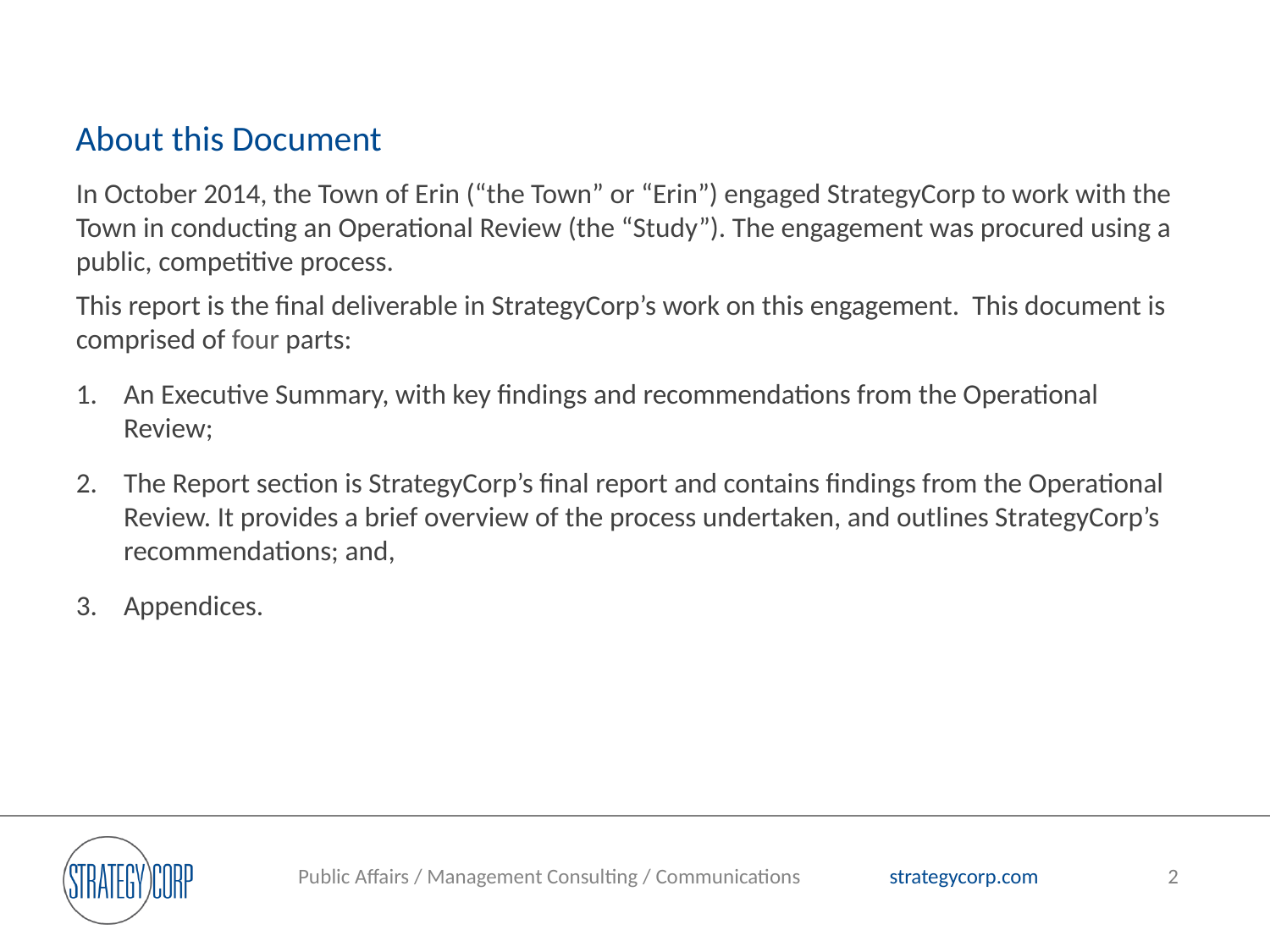

# About this Document
In October 2014, the Town of Erin (“the Town” or “Erin”) engaged StrategyCorp to work with the Town in conducting an Operational Review (the “Study”). The engagement was procured using a public, competitive process.
This report is the final deliverable in StrategyCorp’s work on this engagement.  This document is comprised of four parts:
An Executive Summary, with key findings and recommendations from the Operational Review;
The Report section is StrategyCorp’s final report and contains findings from the Operational Review. It provides a brief overview of the process undertaken, and outlines StrategyCorp’s recommendations; and,
Appendices.